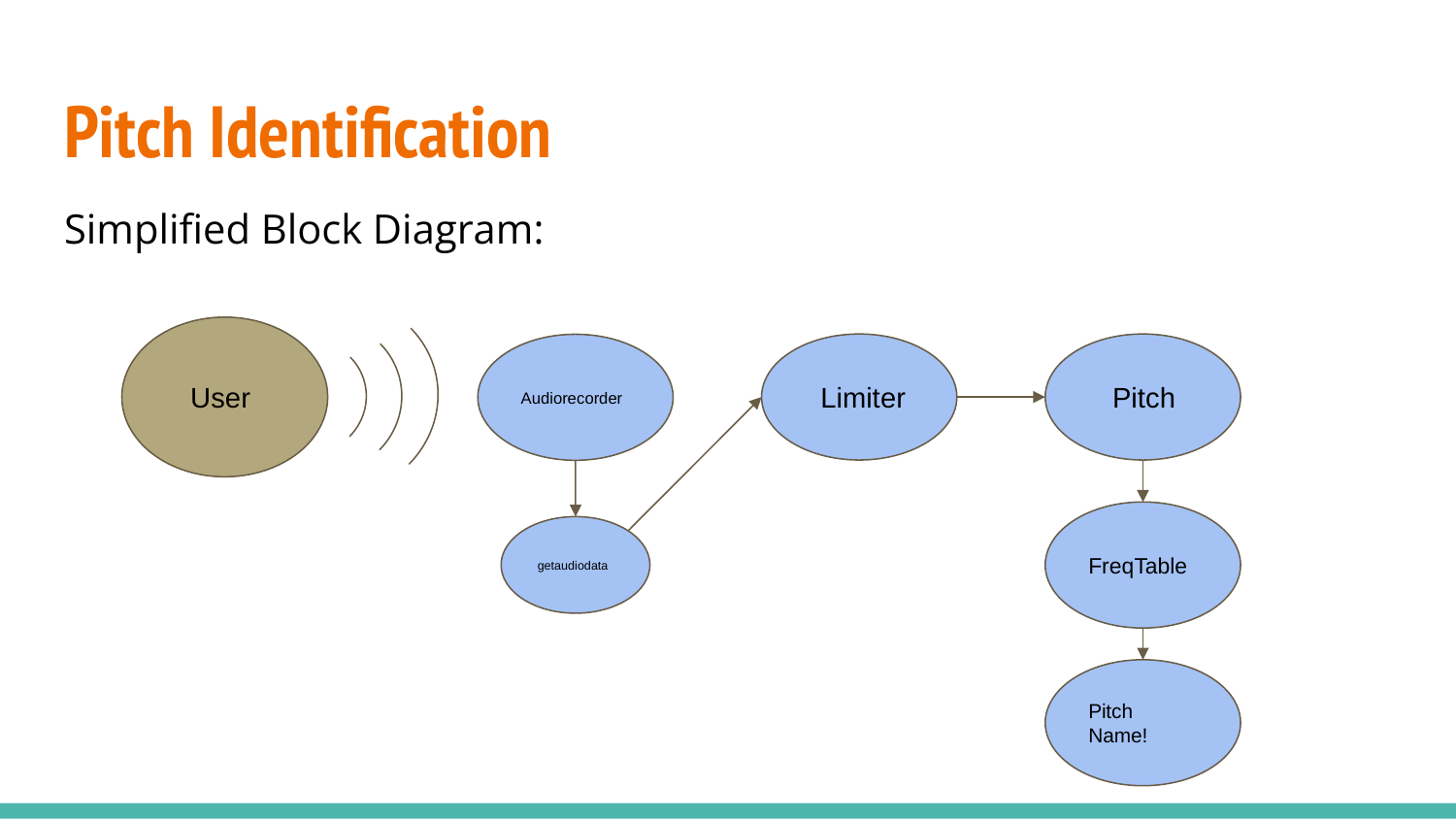

# Pitch Identification
Simplified Block Diagram:

   User

  Limiter
   Pitch
Audiorecorder

FreqTable
getaudiodata
Pitch Name!